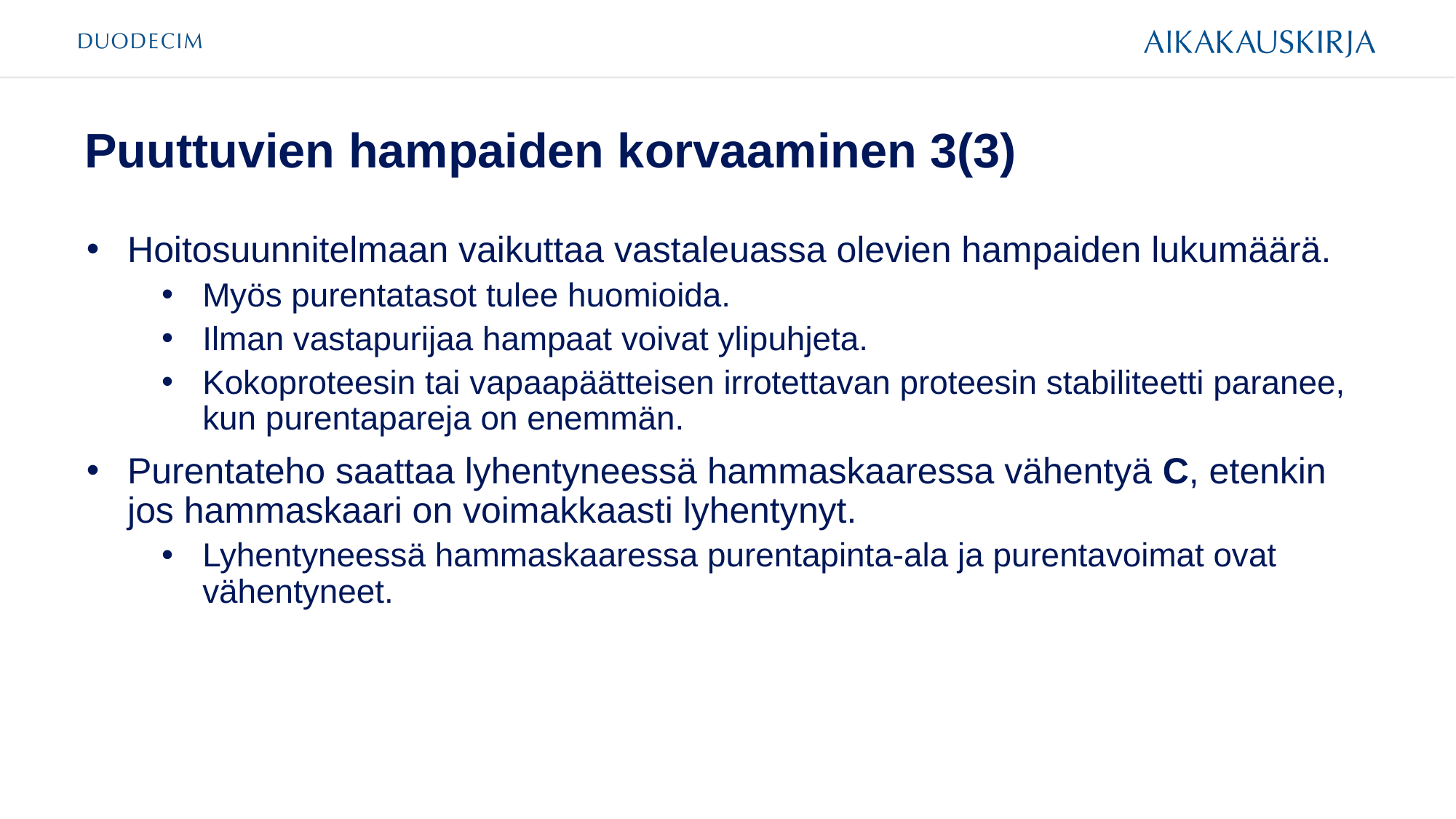

# Puuttuvien hampaiden korvaaminen 3(3)
Hoitosuunnitelmaan vaikuttaa vastaleuassa olevien hampaiden lukumäärä.
Myös purentatasot tulee huomioida.
Ilman vastapurijaa hampaat voivat ylipuhjeta.
Kokoproteesin tai vapaapäätteisen irrotettavan proteesin stabiliteetti paranee, kun purentapareja on enemmän.
Purentateho saattaa lyhentyneessä hammaskaaressa vähentyä C, etenkin jos hammaskaari on voimakkaasti lyhentynyt.
Lyhentyneessä hammaskaaressa purentapinta-ala ja purentavoimat ovat vähentyneet.